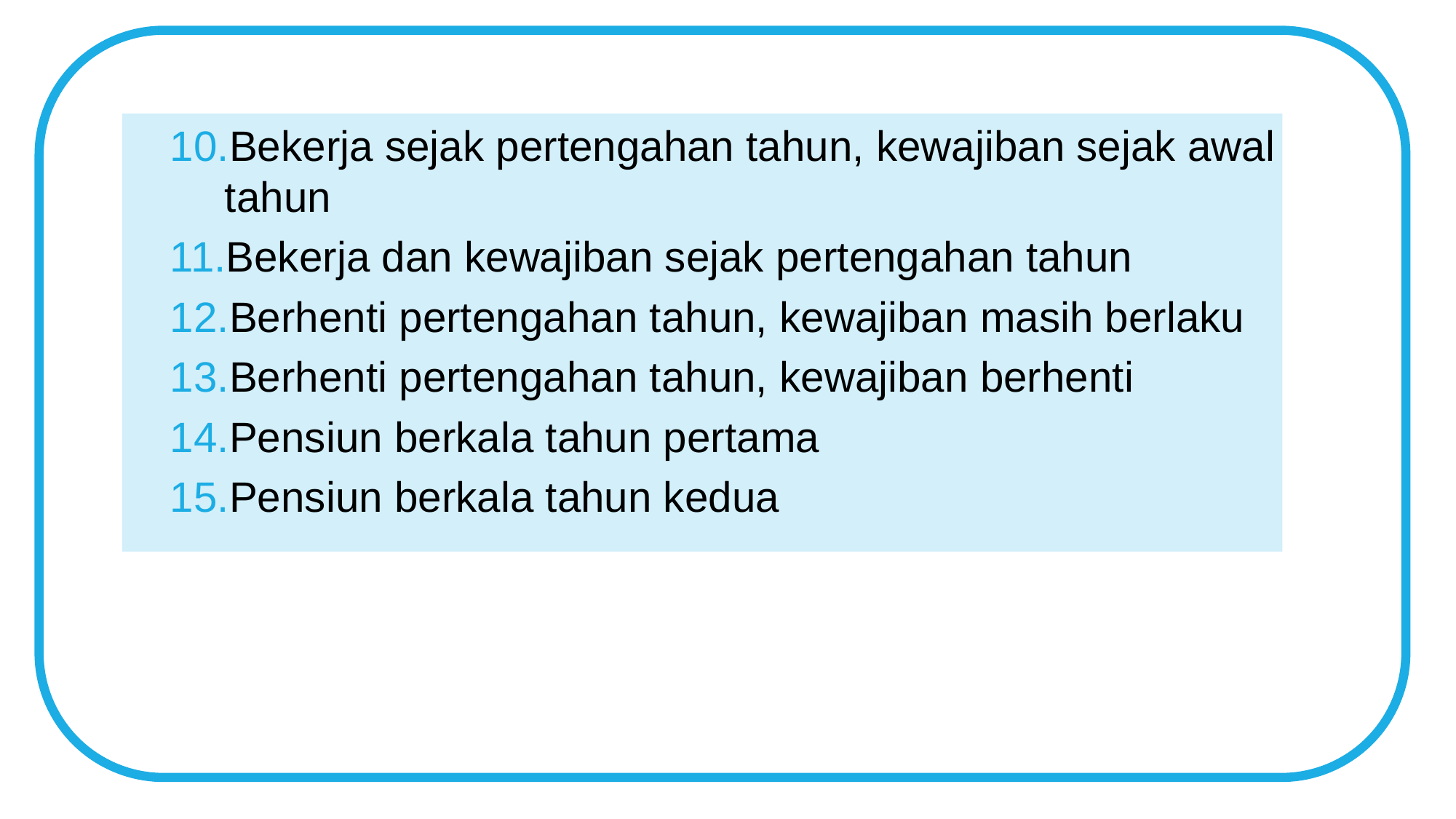

Bekerja sejak pertengahan tahun, kewajiban sejak awal tahun
Bekerja dan kewajiban sejak pertengahan tahun
Berhenti pertengahan tahun, kewajiban masih berlaku
Berhenti pertengahan tahun, kewajiban berhenti
Pensiun berkala tahun pertama
Pensiun berkala tahun kedua